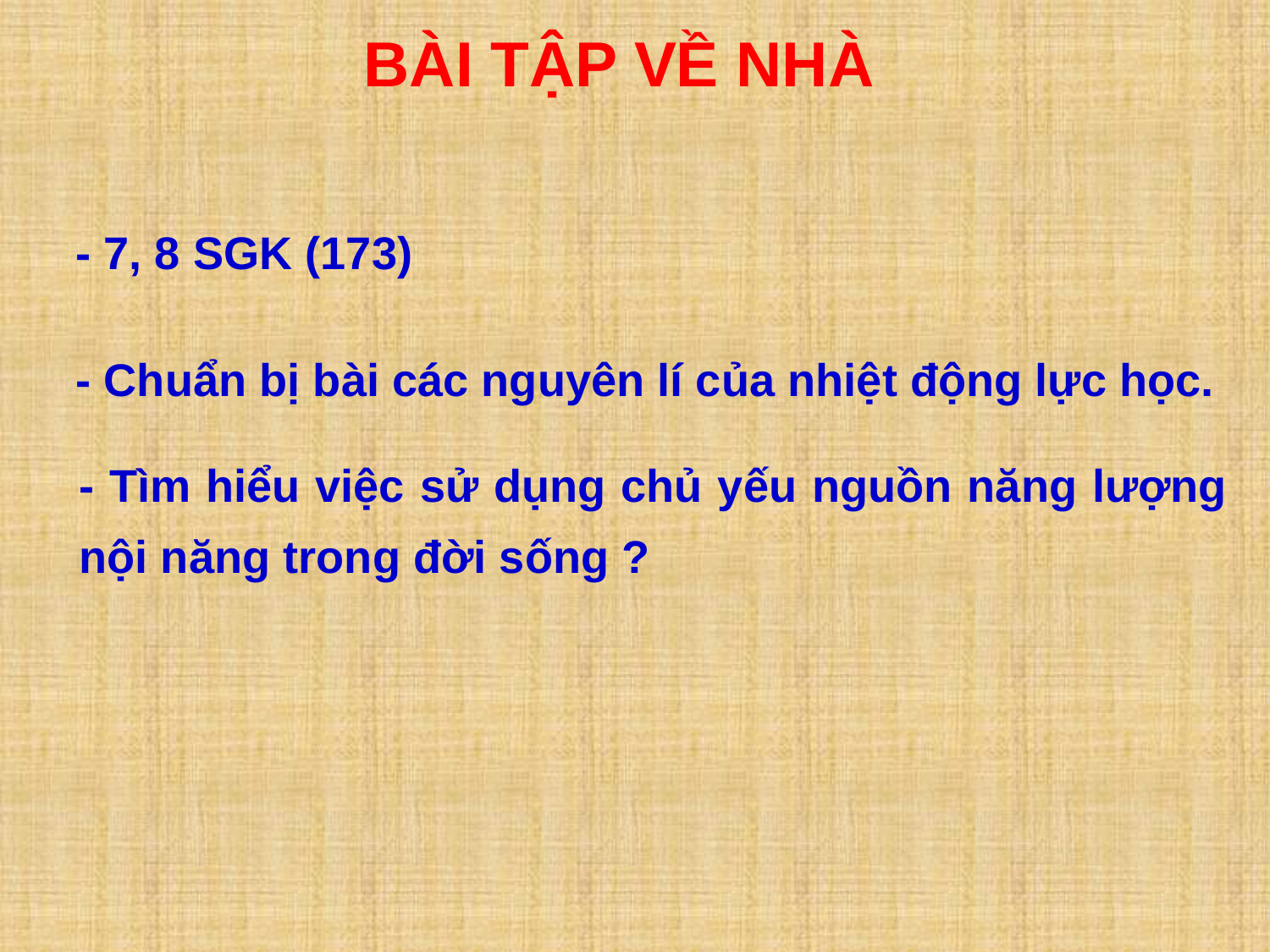

BÀI TẬP VỀ NHÀ
- 7, 8 SGK (173)
- Chuẩn bị bài các nguyên lí của nhiệt động lực học.
- Tìm hiểu việc sử dụng chủ yếu nguồn năng lượng nội năng trong đời sống ?